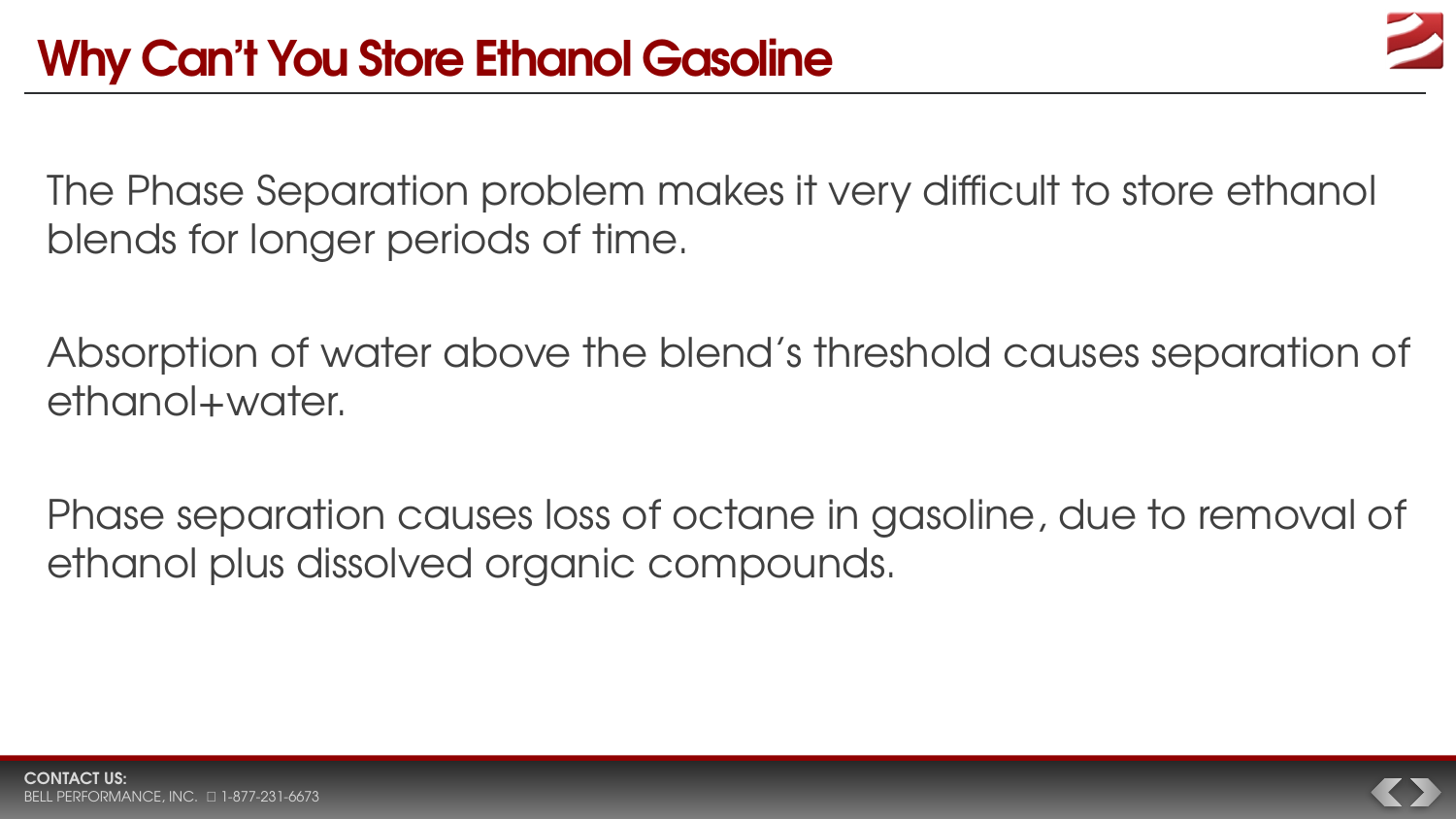

# Why Can’t You Store Ethanol Gasoline

The Phase Separation problem makes it very difficult to store ethanol blends for longer periods of time.

Absorption of water above the blend’s threshold causes separation of ethanol+water.

Phase separation causes loss of octane in gasoline, due to removal of ethanol plus dissolved organic compounds.